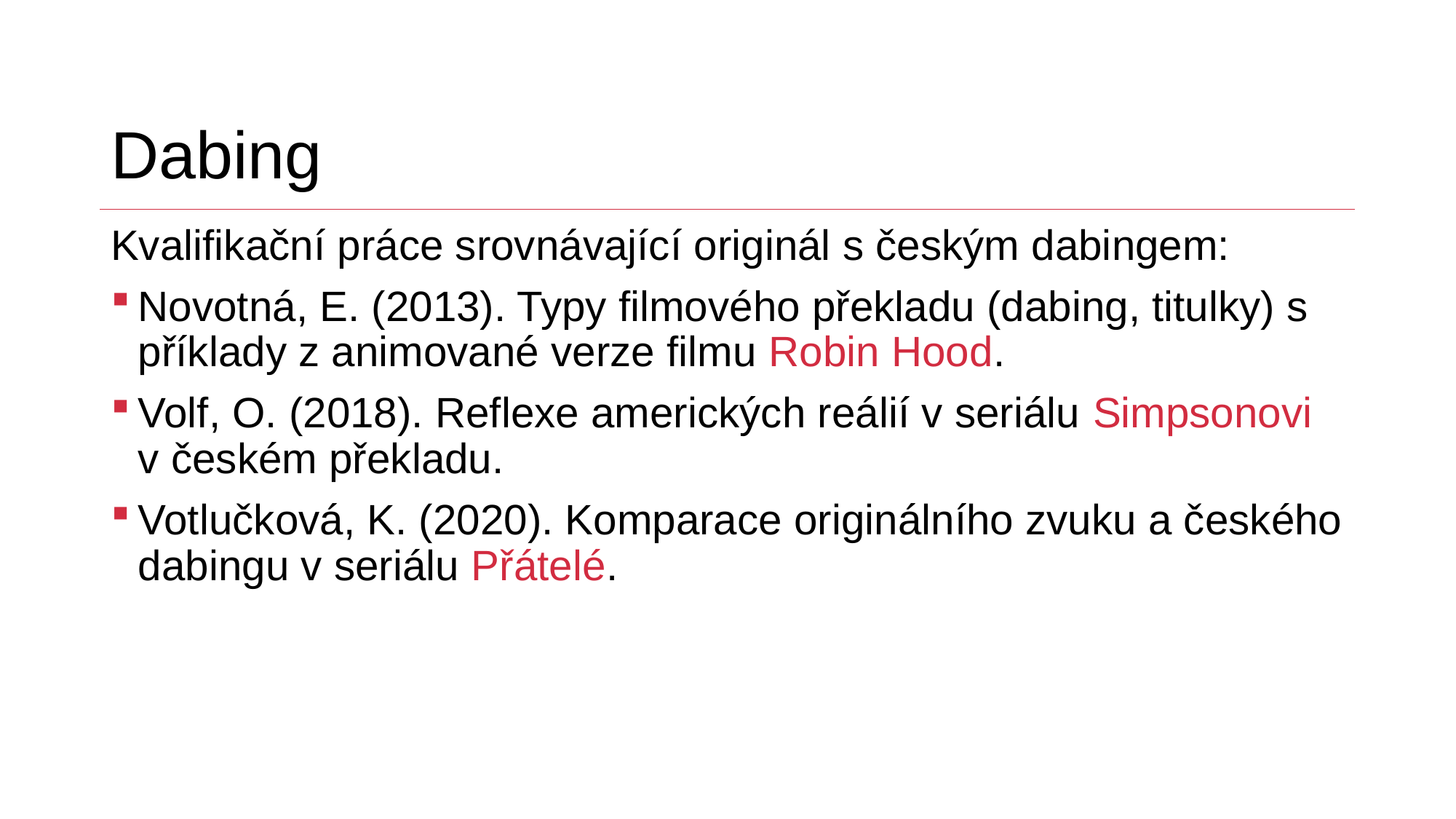

# Dabing
Kvalifikační práce srovnávající originál s českým dabingem:
Novotná, E. (2013). Typy filmového překladu (dabing, titulky) s příklady z animované verze filmu Robin Hood.
Volf, O. (2018). Reflexe amerických reálií v seriálu Simpsonovi v českém překladu.
Votlučková, K. (2020). Komparace originálního zvuku a českého dabingu v seriálu Přátelé.